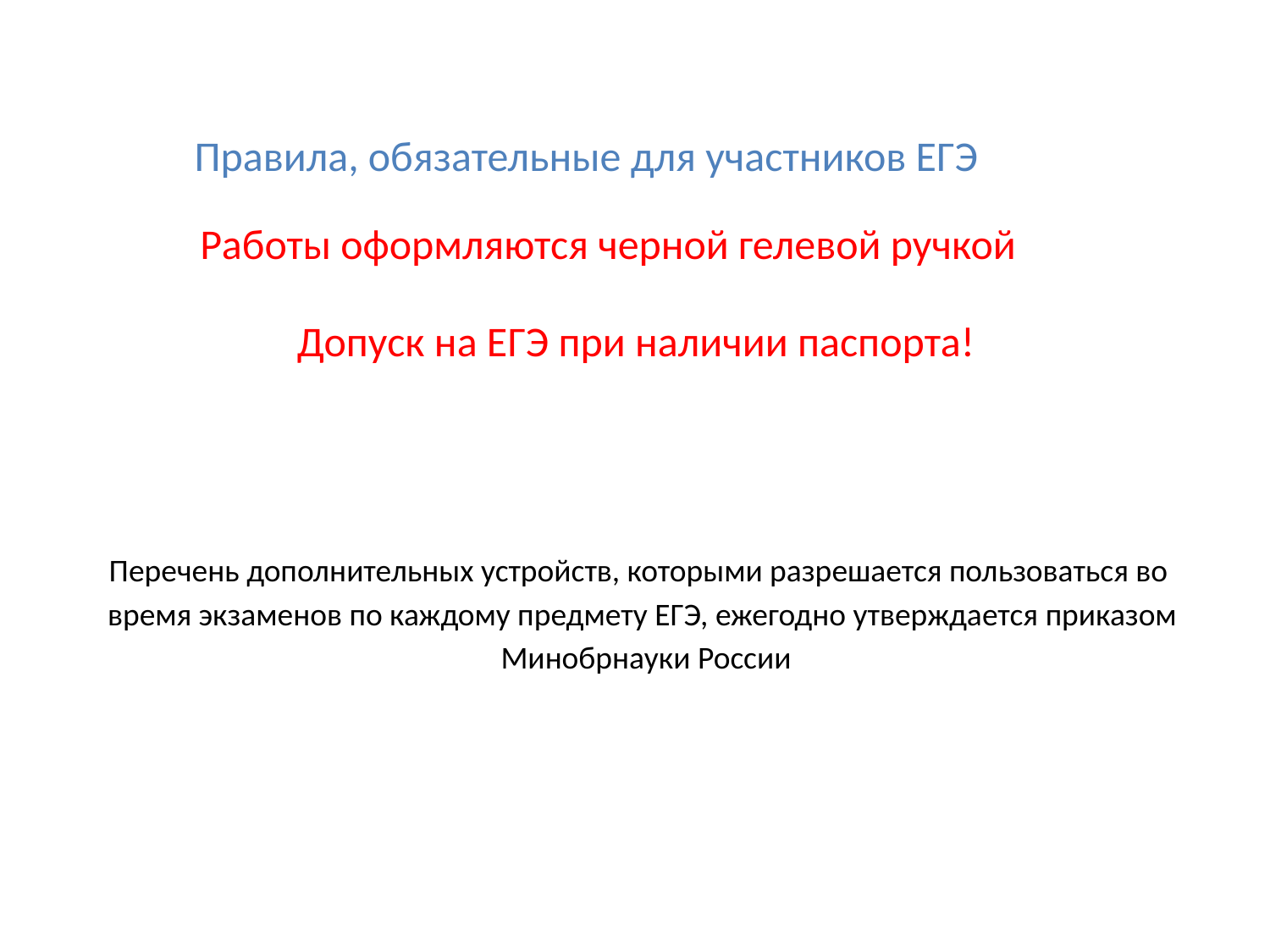

# Правила, обязательные для участников ЕГЭ
Работы оформляются черной гелевой ручкой

Допуск на ЕГЭ при наличии паспорта!

Перечень дополнительных устройств, которыми разрешается пользоваться во  время экзаменов по каждому предмету ЕГЭ, ежегодно утверждается приказом  Минобрнауки России